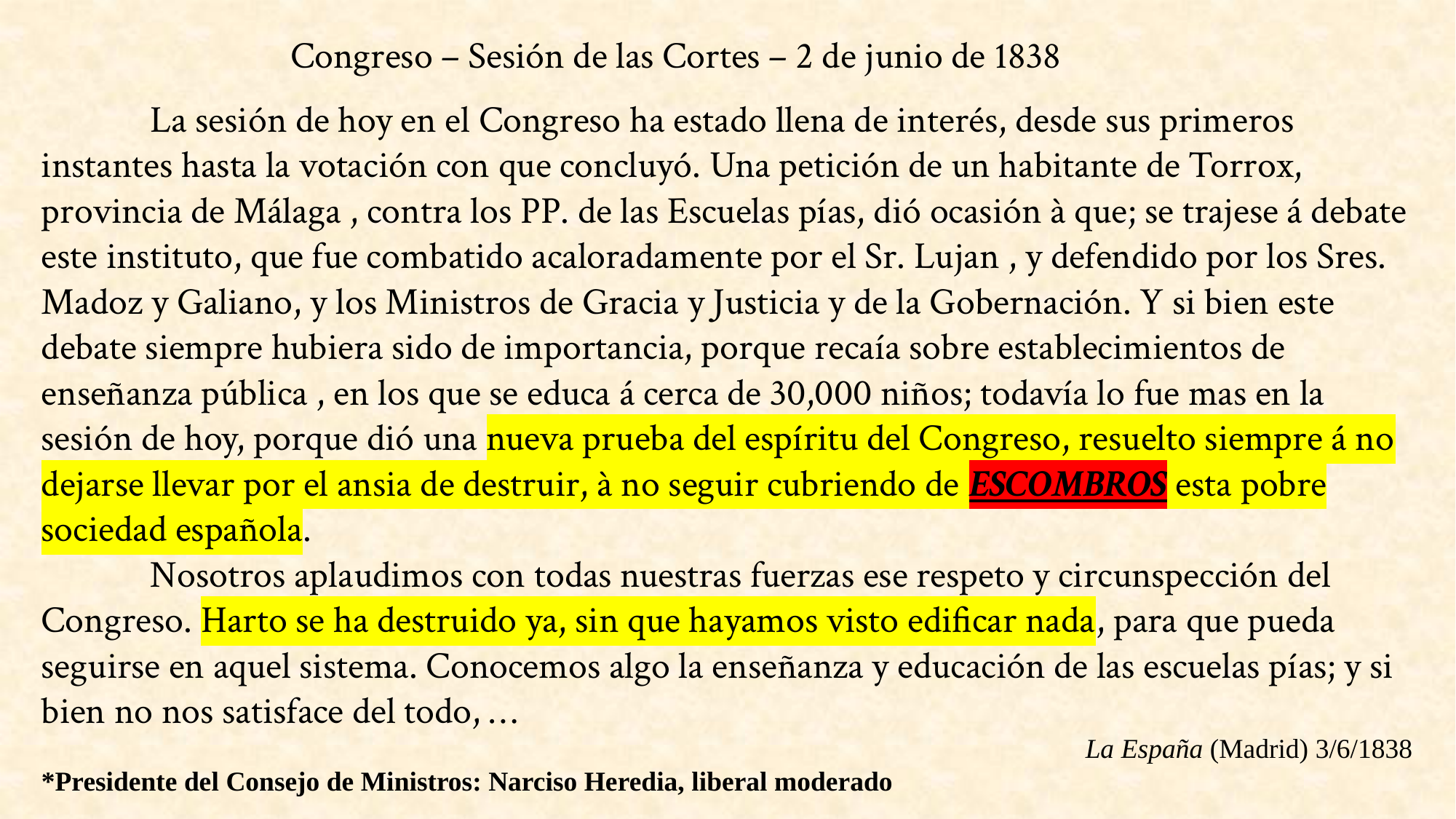

Congreso – Sesión de las Cortes – 2 de junio de 1838
	La sesión de hoy en el Congreso ha estado llena de interés, desde sus primeros instantes hasta la votación con que concluyó. Una petición de un habitante de Torrox, provincia de Málaga , contra los PP. de las Escuelas pías, dió ocasión à que; se trajese á debate este instituto, que fue combatido acaloradamente por el Sr. Lujan , y defendido por los Sres. Madoz y Galiano, y los Ministros de Gracia y Justicia y de la Gobernación. Y si bien este debate siempre hubiera sido de importancia, porque recaía sobre establecimientos de enseñanza pública , en los que se educa á cerca de 30,000 niños; todavía lo fue mas en la sesión de hoy, porque dió una nueva prueba del espíritu del Congreso, resuelto siempre á no dejarse llevar por el ansia de destruir, à no seguir cubriendo de escombros esta pobre sociedad española.
	Nosotros aplaudimos con todas nuestras fuerzas ese respeto y circunspección del Congreso. Harto se ha destruido ya, sin que hayamos visto edificar nada, para que pueda seguirse en aquel sistema. Conocemos algo la enseñanza y educación de las escuelas pías; y si bien no nos satisface del todo, …
La España (Madrid) 3/6/1838
*Presidente del Consejo de Ministros: Narciso Heredia, liberal moderado